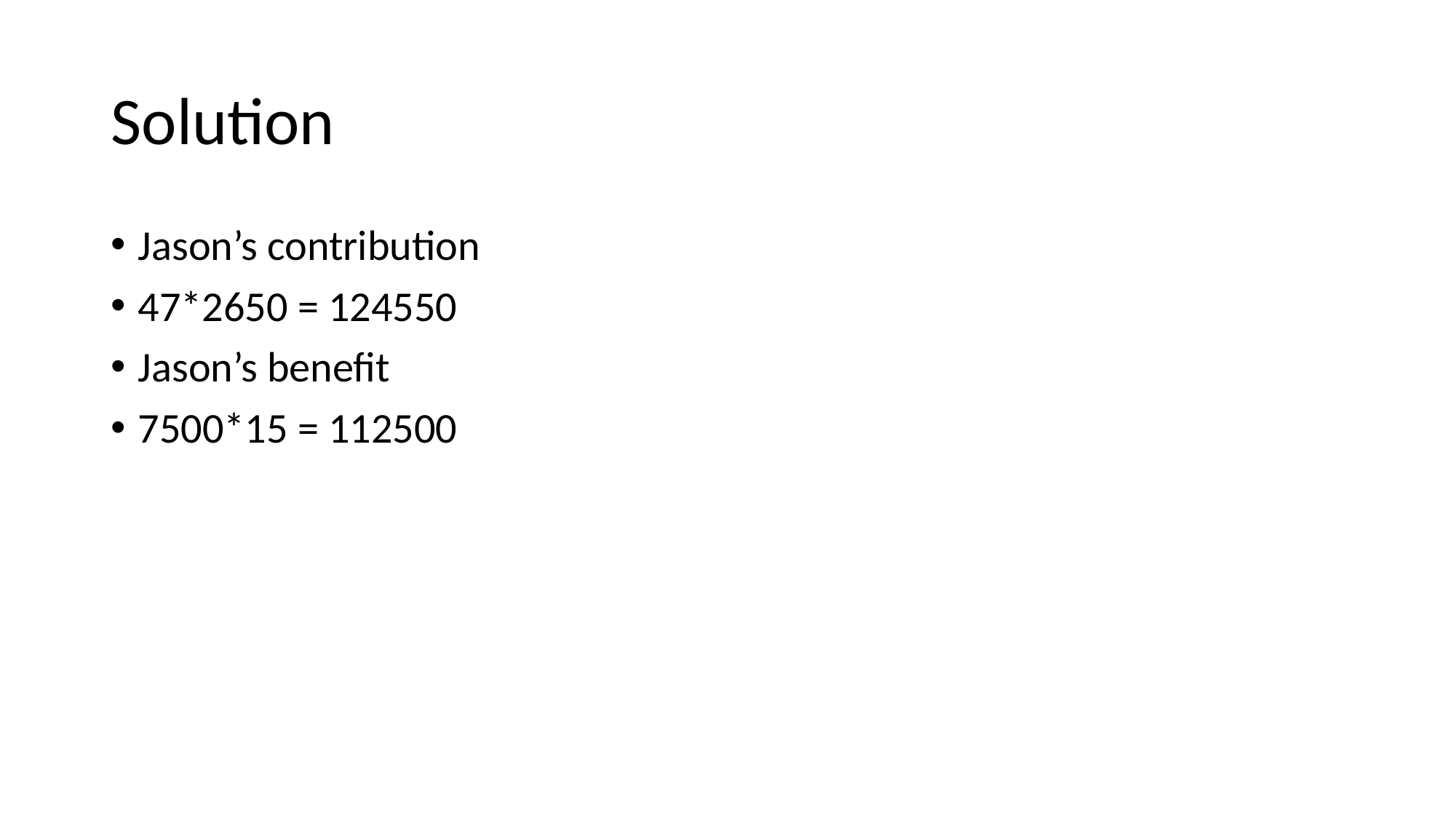

# Solution
Jason’s contribution
47*2650 = 124550
Jason’s benefit
7500*15 = 112500